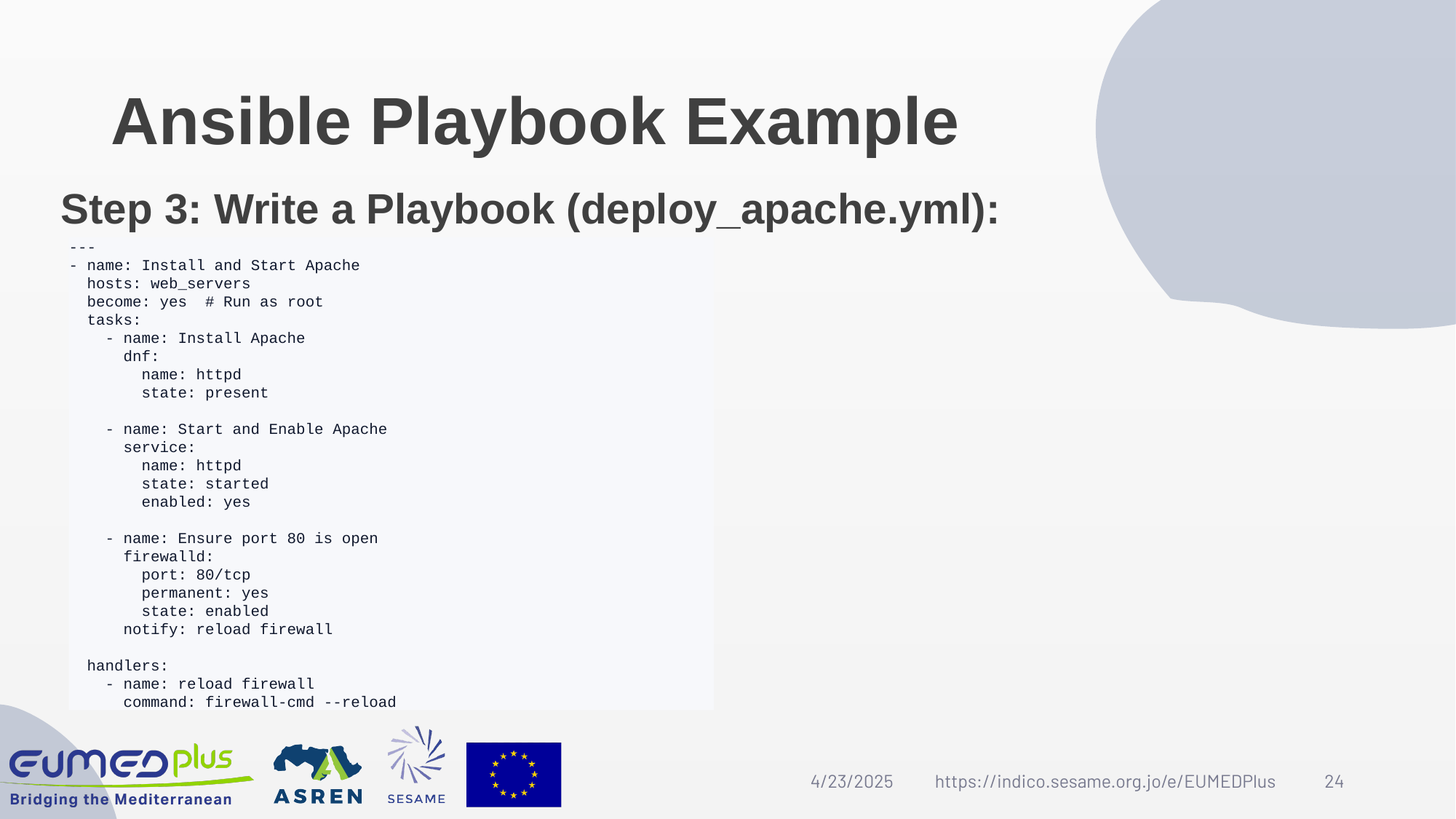

# Ansible Playbook Example
Step 3: Write a Playbook (deploy_apache.yml):

---
- name: Install and Start Apache
  hosts: web_servers
  become: yes  # Run as root
  tasks:
    - name: Install Apache
      dnf:
        name: httpd
        state: present

    - name: Start and Enable Apache
      service:
        name: httpd
        state: started
        enabled: yes

    - name: Ensure port 80 is open
      firewalld:
        port: 80/tcp
        permanent: yes
        state: enabled
      notify: reload firewall

  handlers:
    - name: reload firewall
      command: firewall-cmd --reload
4/23/2025
https://indico.sesame.org.jo/e/EUMEDPlus
24